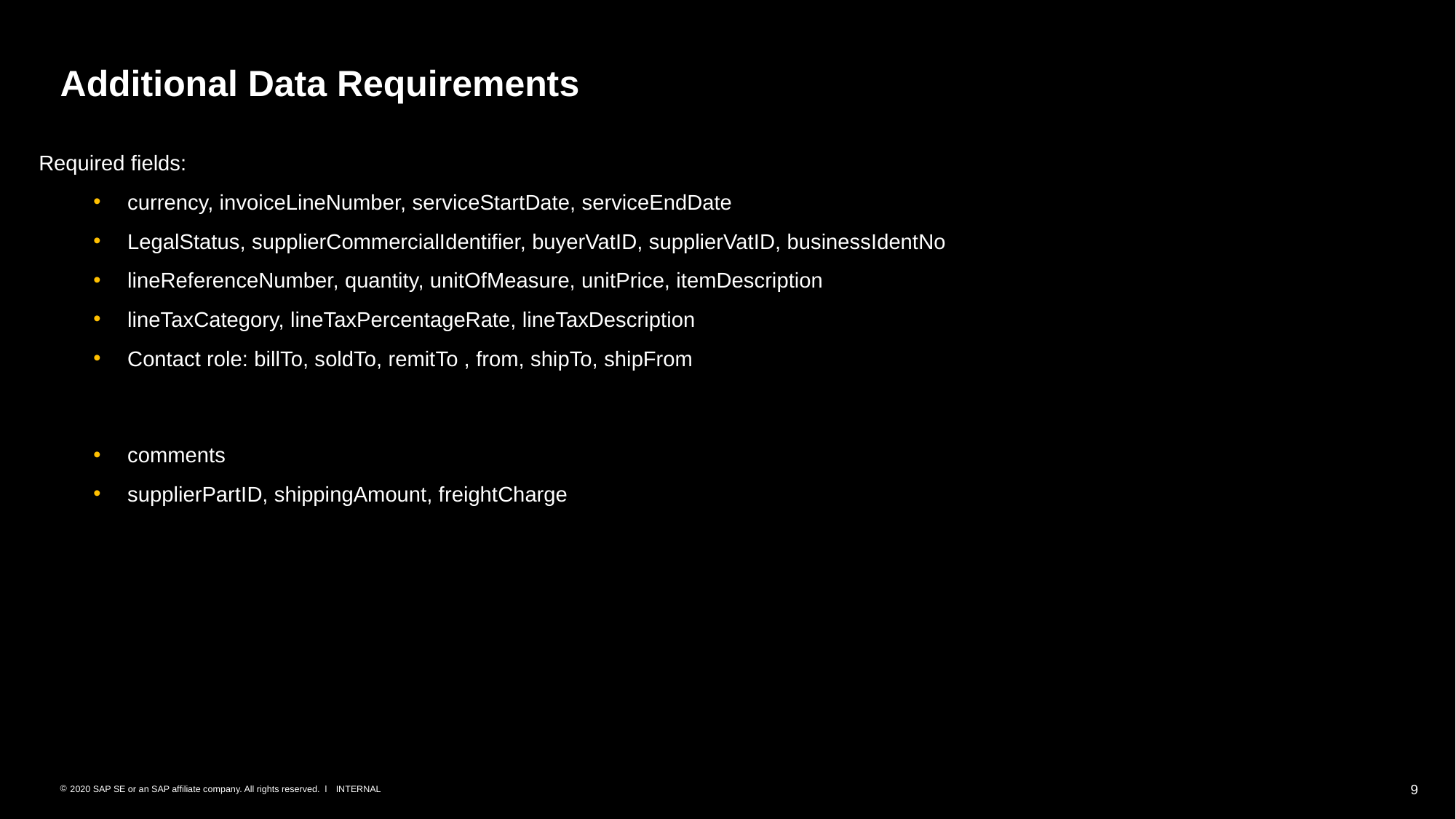

# Additional Data Requirements
Required fields:
currency, invoiceLineNumber, serviceStartDate, serviceEndDate
LegalStatus, supplierCommercialIdentifier, buyerVatID, supplierVatID, businessIdentNo
lineReferenceNumber, quantity, unitOfMeasure, unitPrice, itemDescription
lineTaxCategory, lineTaxPercentageRate, lineTaxDescription
Contact role: billTo, soldTo, remitTo , from, shipTo, shipFrom
Optional fields:
comments
supplierPartID, shippingAmount, freightCharge